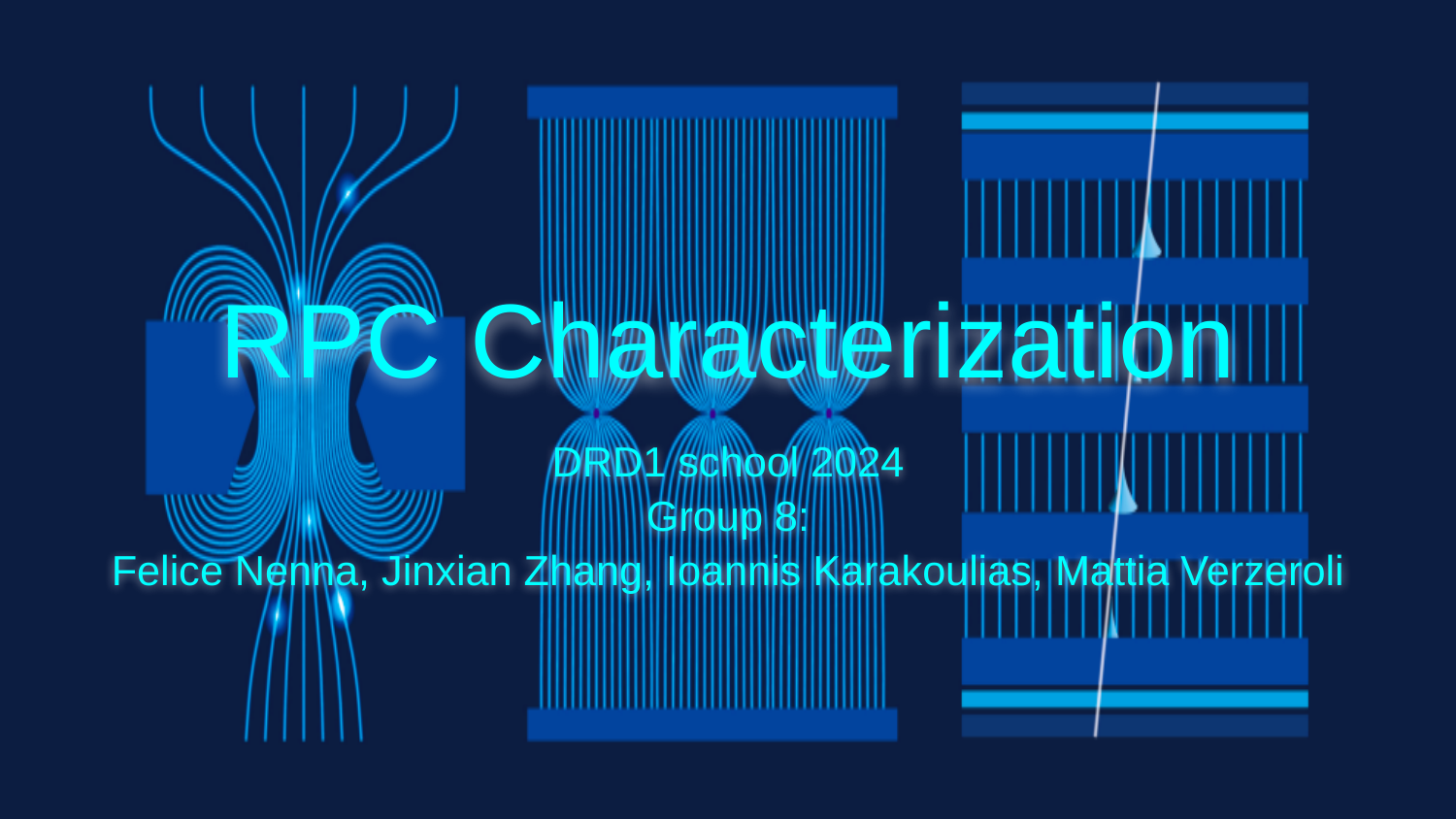

# RPC Characterization
DRD1 school 2024
Group 8:
Felice Nenna, Jinxian Zhang, Ioannis Karakoulias, Mattia Verzeroli